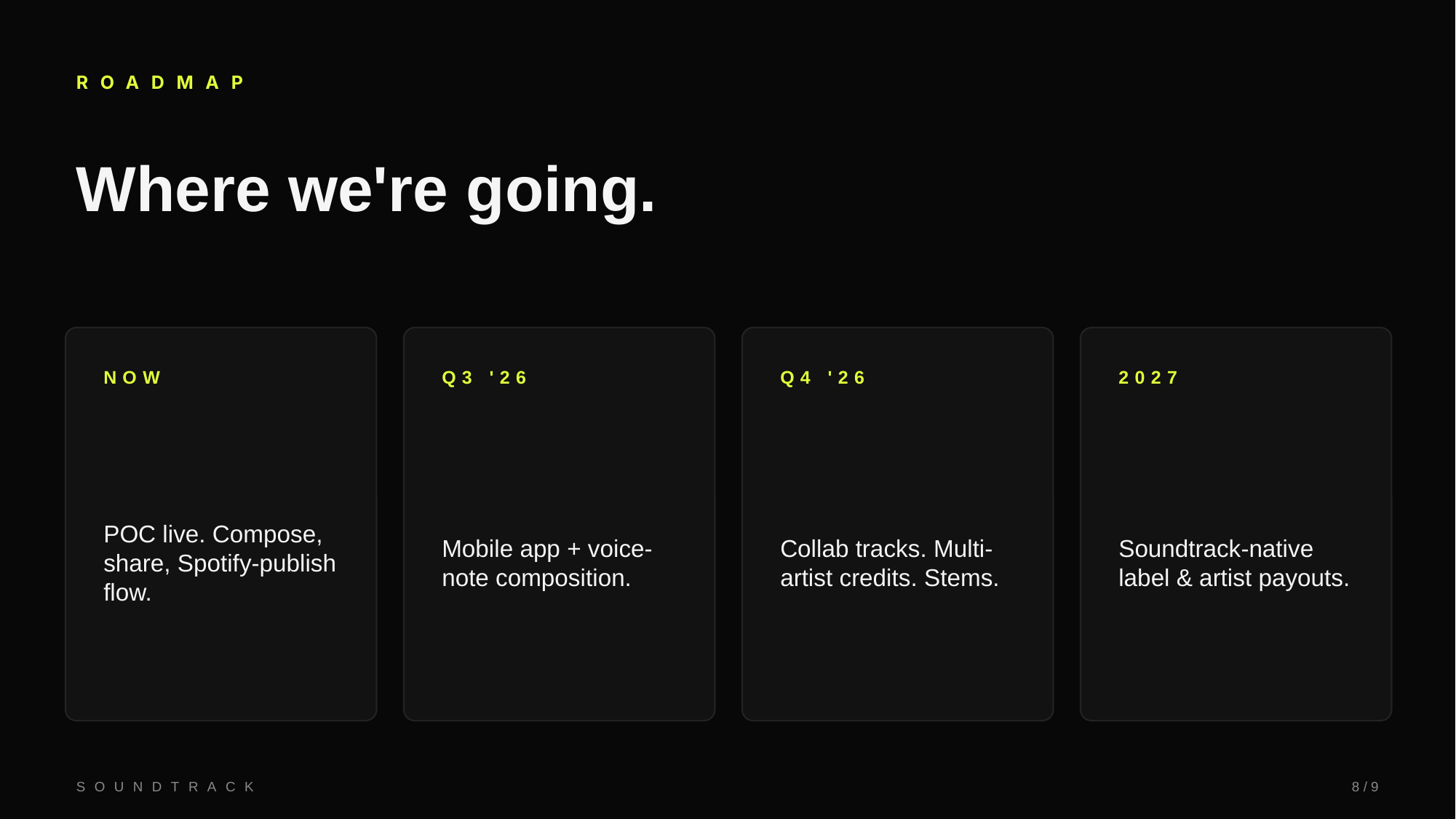

ROADMAP
Where we're going.

NOW
Q3 '26
Q4 '26
2027
POC live. Compose, share, Spotify-publish flow.
Mobile app + voice-note composition.
Collab tracks. Multi-artist credits. Stems.
Soundtrack-native label & artist payouts.
SOUNDTRACK
8 / 9